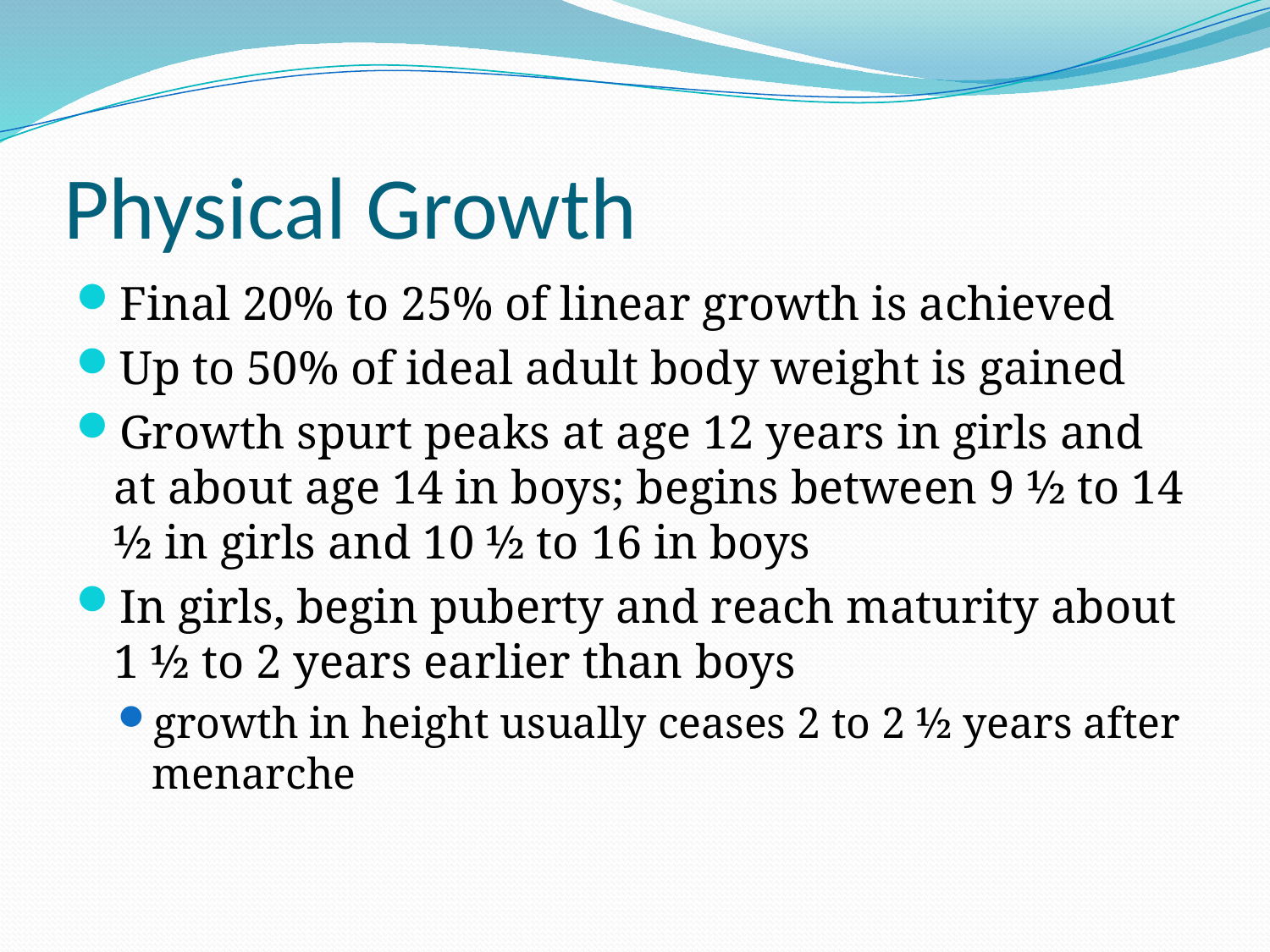

# Physical Growth
Final 20% to 25% of linear growth is achieved
Up to 50% of ideal adult body weight is gained
Growth spurt peaks at age 12 years in girls and at about age 14 in boys; begins between 9 ½ to 14 ½ in girls and 10 ½ to 16 in boys
In girls, begin puberty and reach maturity about 1 ½ to 2 years earlier than boys
growth in height usually ceases 2 to 2 ½ years after menarche